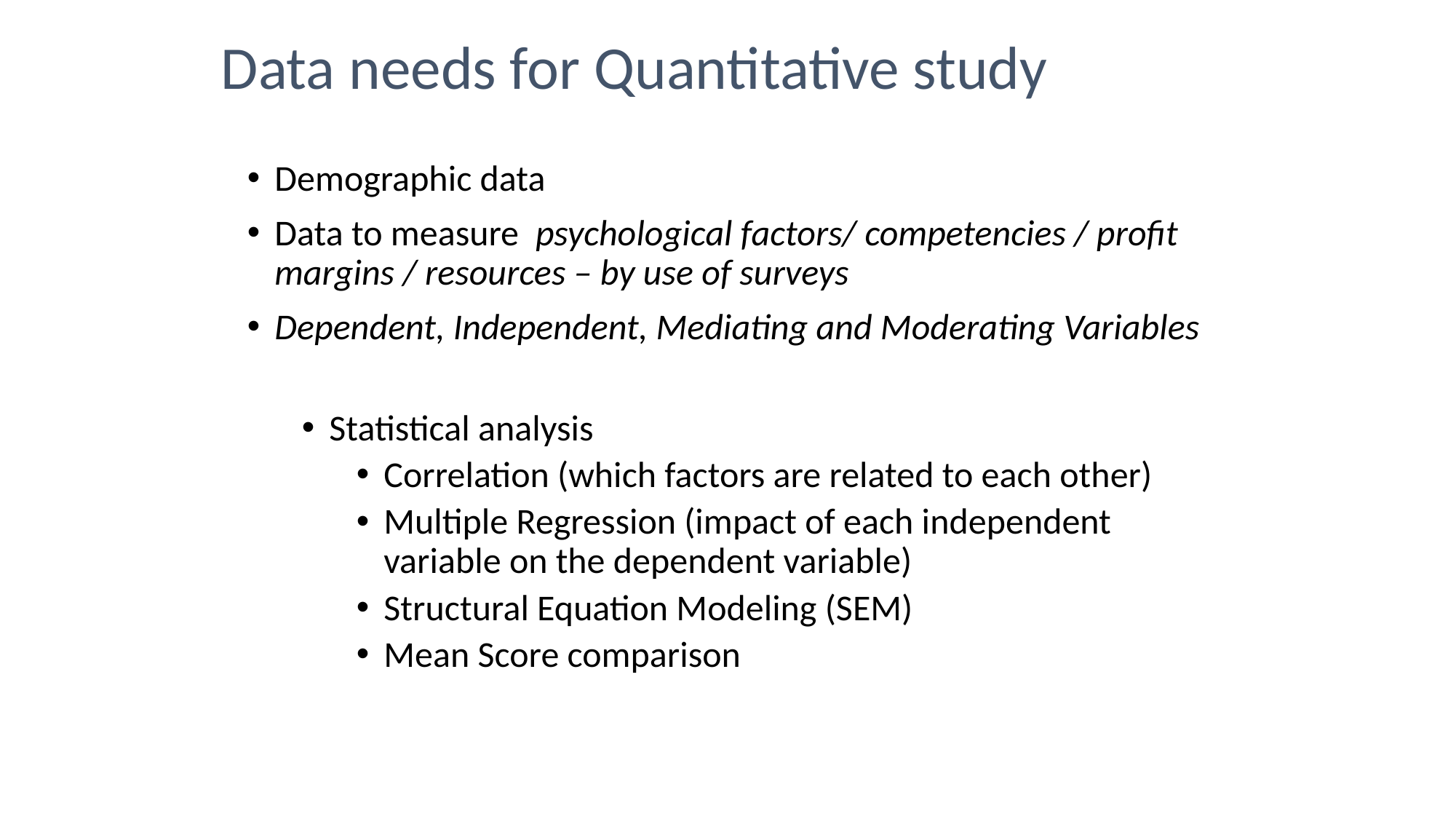

# Data needs for Quantitative study
Demographic data
Data to measure  psychological factors/ competencies / profit margins / resources – by use of surveys
Dependent, Independent, Mediating and Moderating Variables

Statistical analysis
Correlation (which factors are related to each other)
Multiple Regression (impact of each independent variable on the dependent variable)
Structural Equation Modeling (SEM)
Mean Score comparison